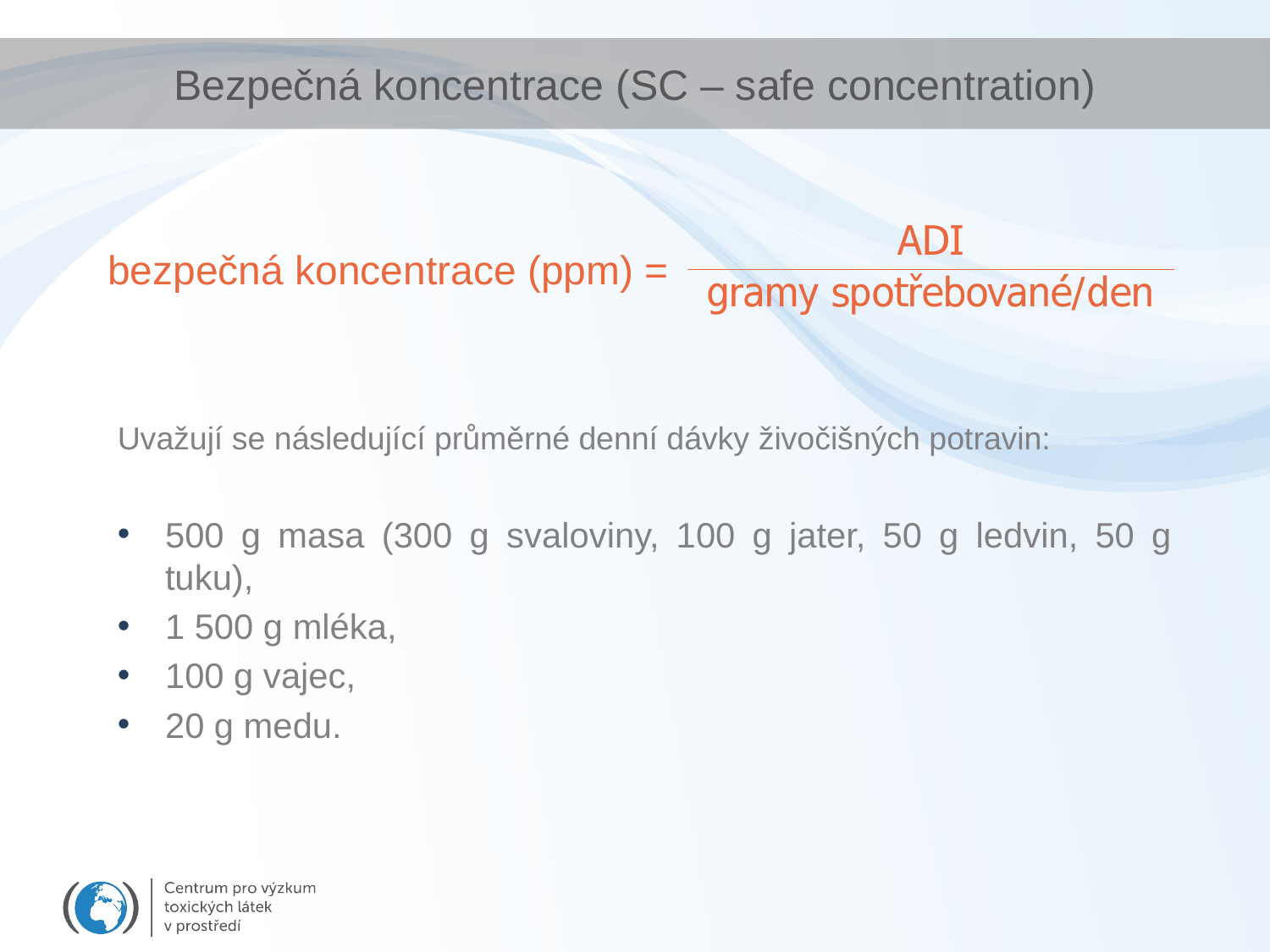

# Bezpečná koncentrace (SC – safe concentration)
| ADI |
| --- |
| gramy spotřebované/den |
bezpečná koncentrace (ppm) =
Uvažují se následující průměrné denní dávky živočišných potravin:

500 g masa (300 g svaloviny, 100 g jater, 50 g ledvin, 50 g tuku),
1 500 g mléka,
100 g vajec,
20 g medu.